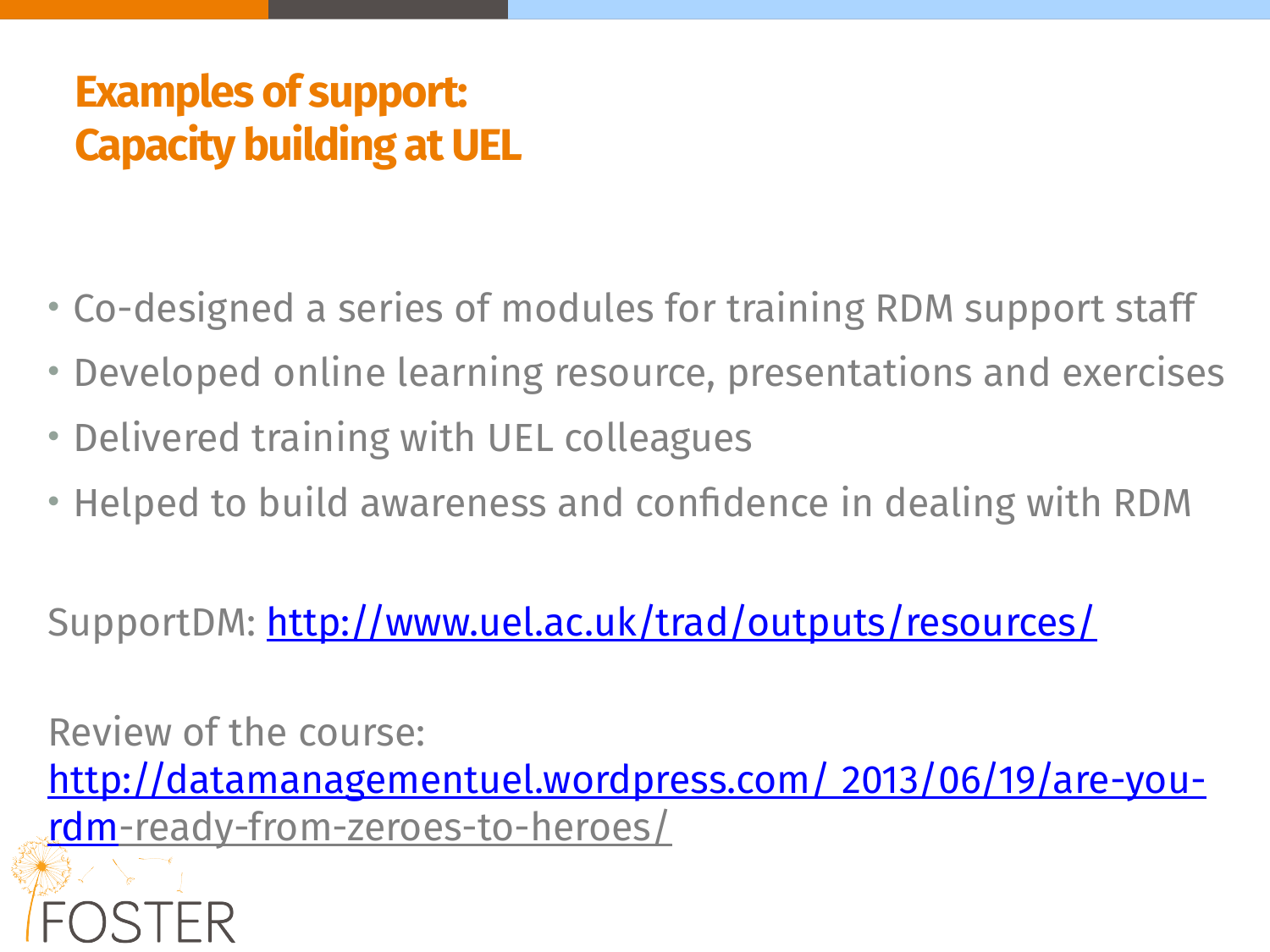

# Examples of support: Capacity building at UEL
Co-designed a series of modules for training RDM support staff
Developed online learning resource, presentations and exercises
Delivered training with UEL colleagues
Helped to build awareness and confidence in dealing with RDM

SupportDM: http://www.uel.ac.uk/trad/outputs/resources/

Review of the course: http://datamanagementuel.wordpress.com/ 2013/06/19/are-you-rdm-ready-from-zeroes-to-heroes/